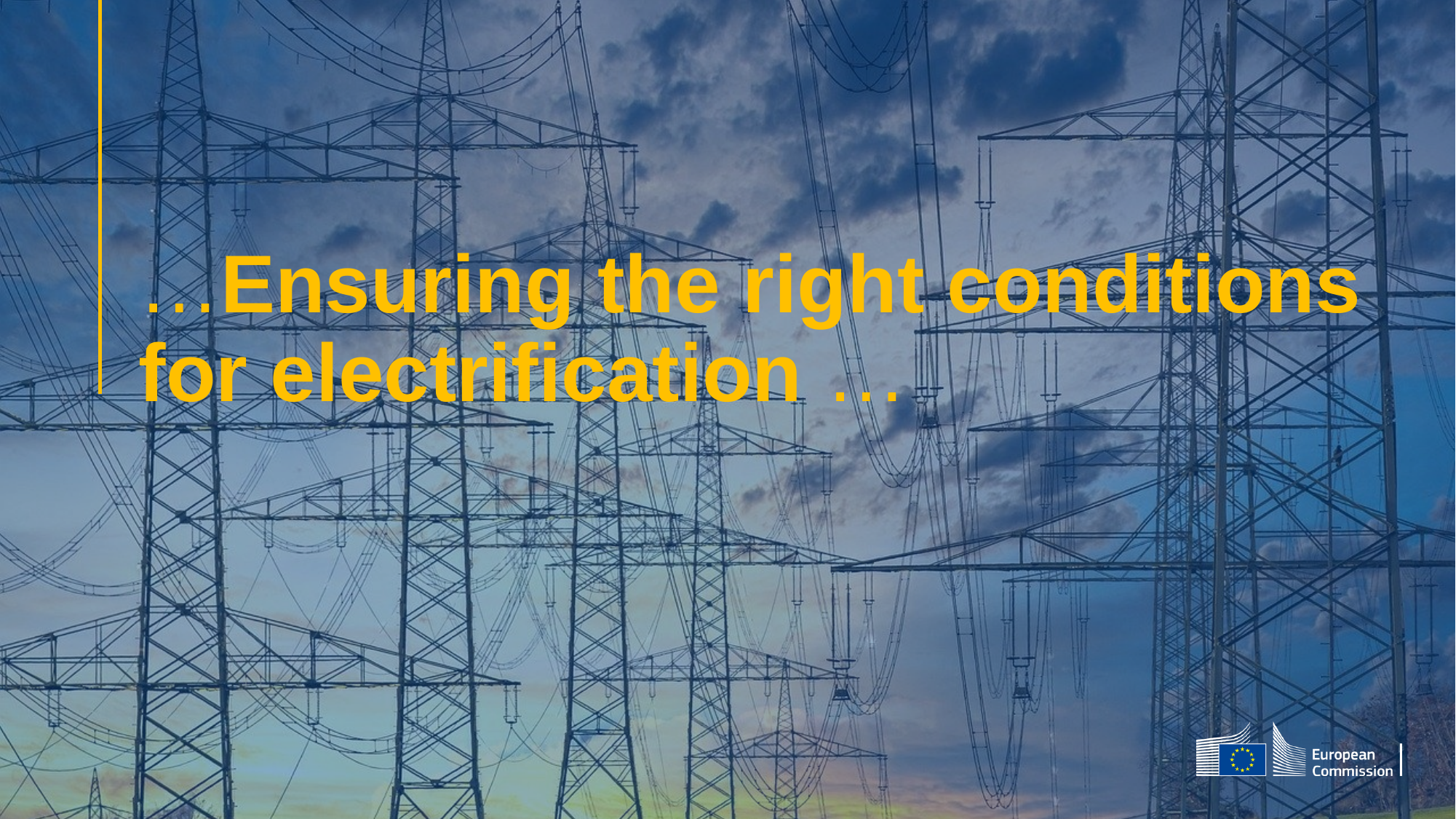

# …Ensuring the right conditions for electrification …